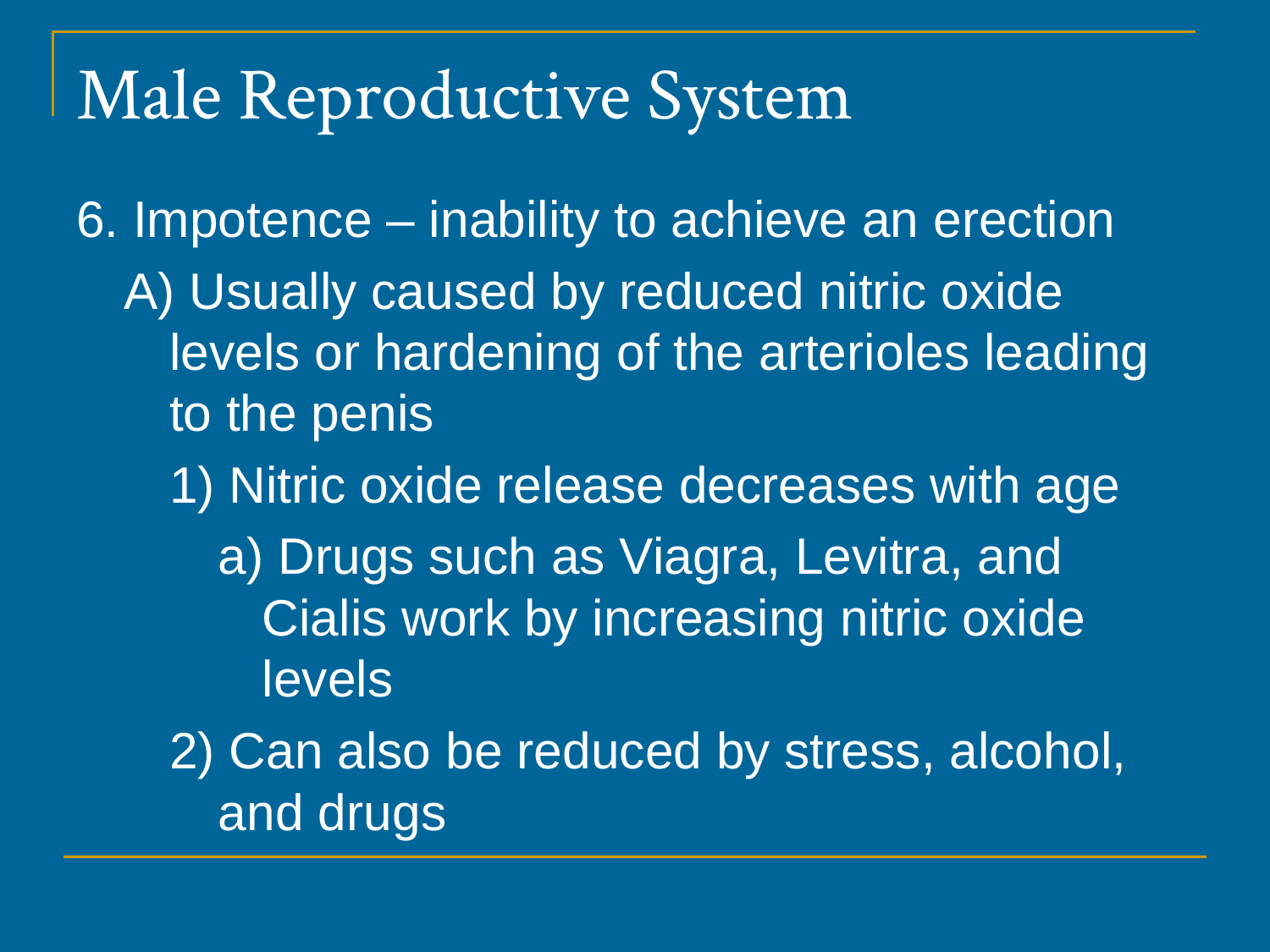

# Male Reproductive System
6. Impotence – inability to achieve an erection
A) Usually caused by reduced nitric oxide levels or hardening of the arterioles leading to the penis
1) Nitric oxide release decreases with age
a) Drugs such as Viagra, Levitra, and Cialis work by increasing nitric oxide levels
2) Can also be reduced by stress, alcohol, and drugs